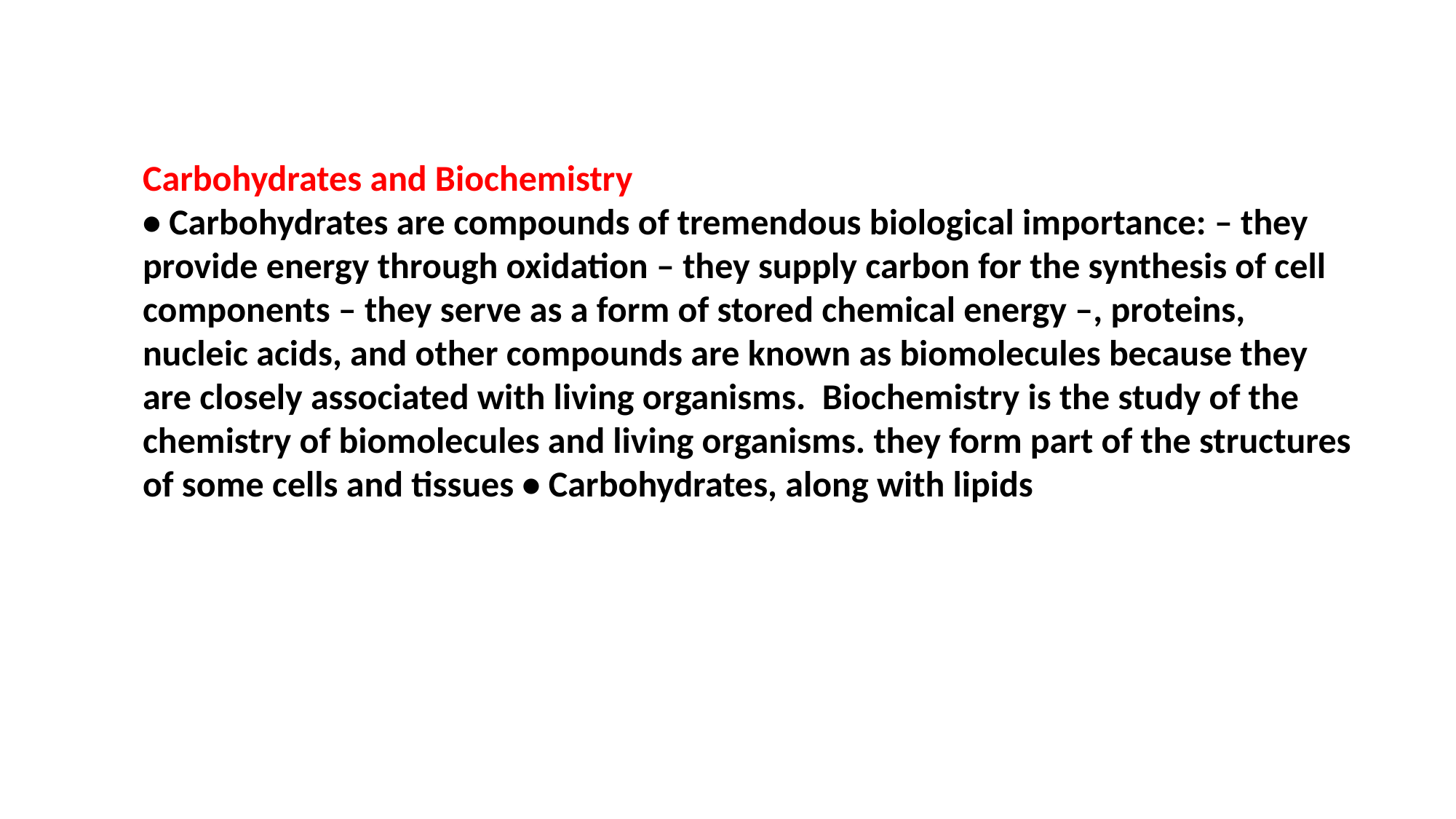

Carbohydrates and Biochemistry
• Carbohydrates are compounds of tremendous biological importance: – they provide energy through oxidation – they supply carbon for the synthesis of cell components – they serve as a form of stored chemical energy –, proteins, nucleic acids, and other compounds are known as biomolecules because they are closely associated with living organisms.  Biochemistry is the study of the chemistry of biomolecules and living organisms. they form part of the structures of some cells and tissues • Carbohydrates, along with lipids